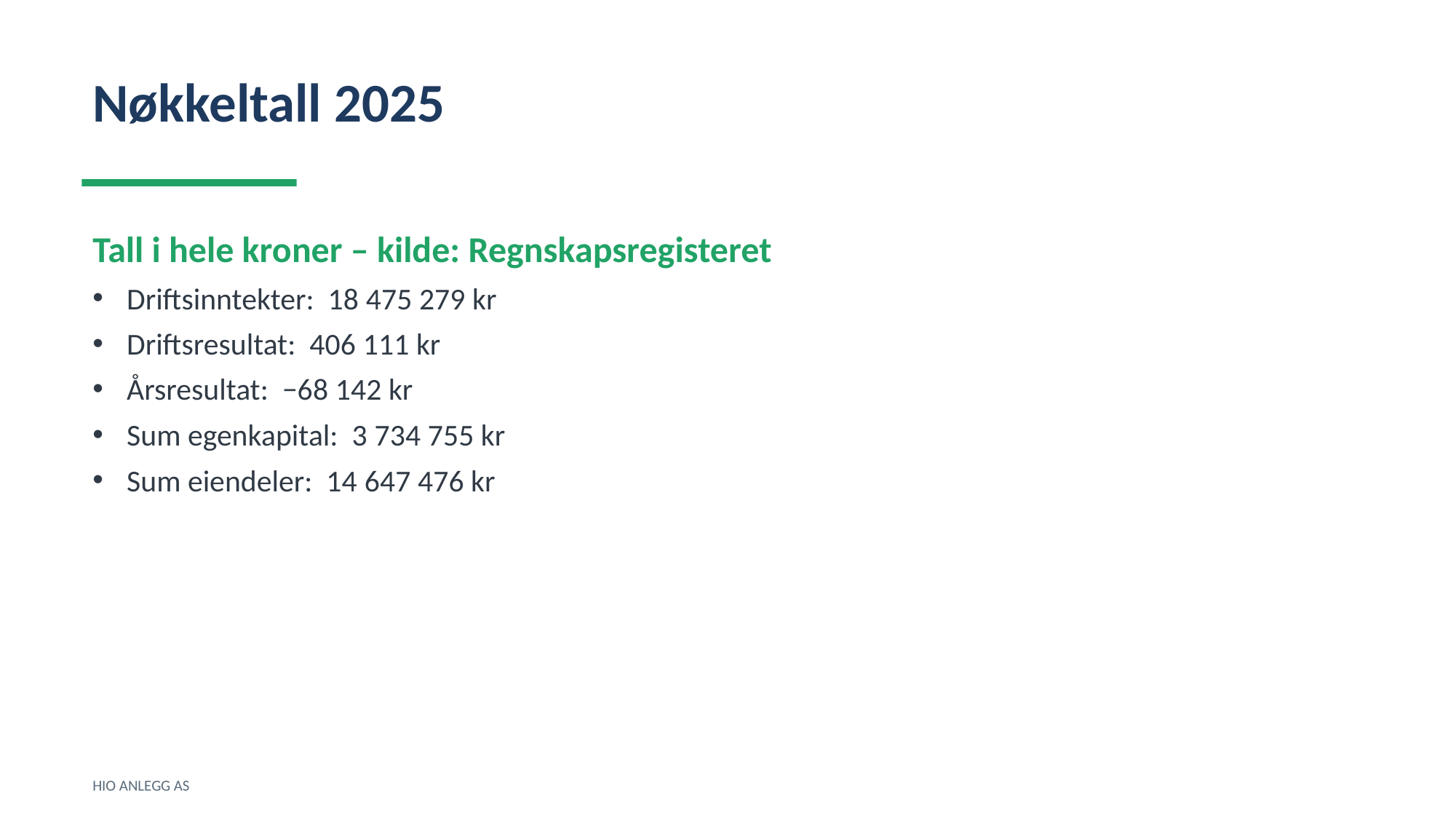

Nøkkeltall 2025

Tall i hele kroner – kilde: Regnskapsregisteret
Driftsinntekter:  18 475 279 kr
Driftsresultat:  406 111 kr
Årsresultat:  −68 142 kr
Sum egenkapital:  3 734 755 kr
Sum eiendeler:  14 647 476 kr
HIO ANLEGG AS